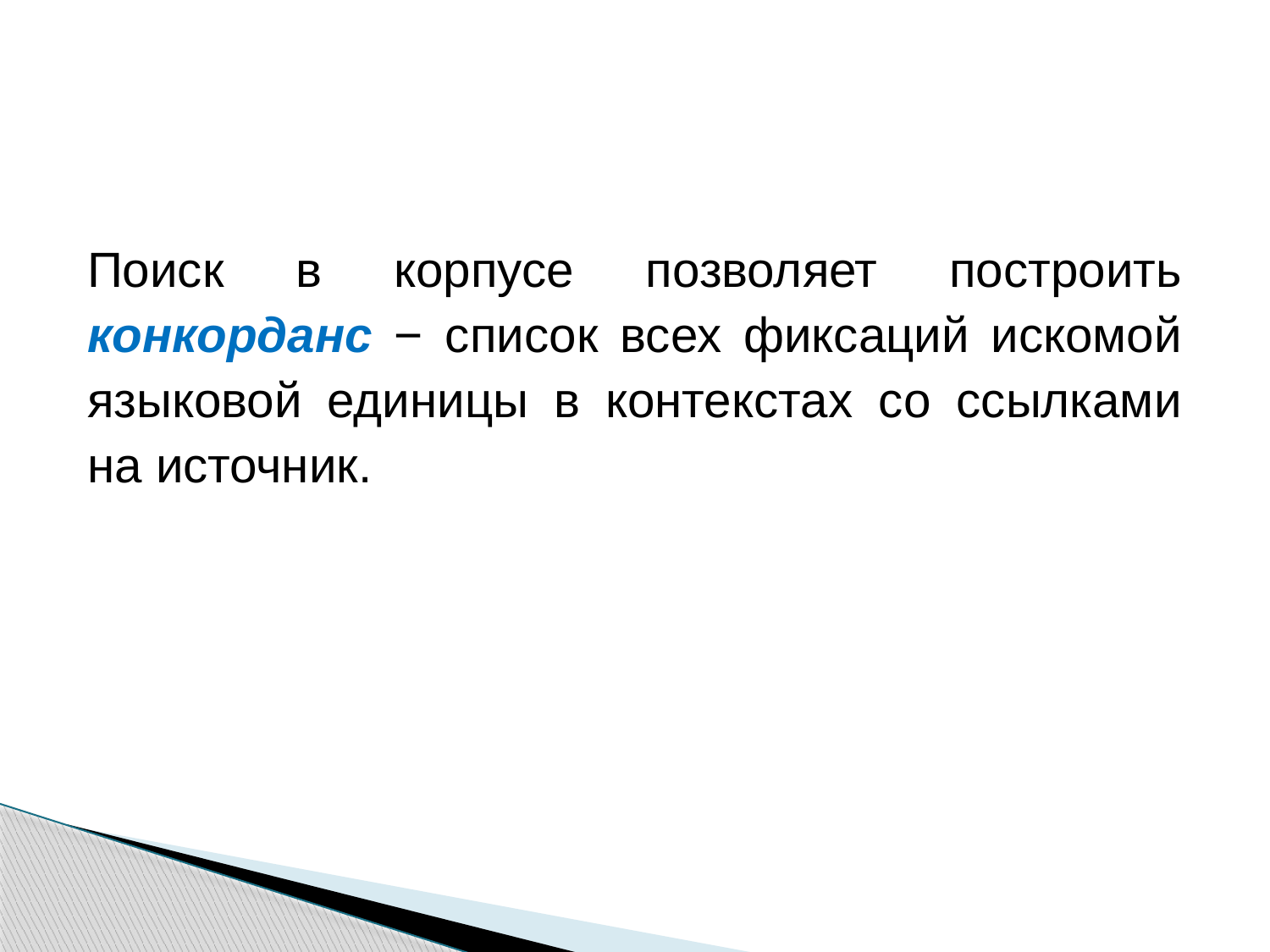

Поиск в корпусе позволяет построить конкорданс − список всех фиксаций искомой языковой единицы в контекстах со ссылками на источник.